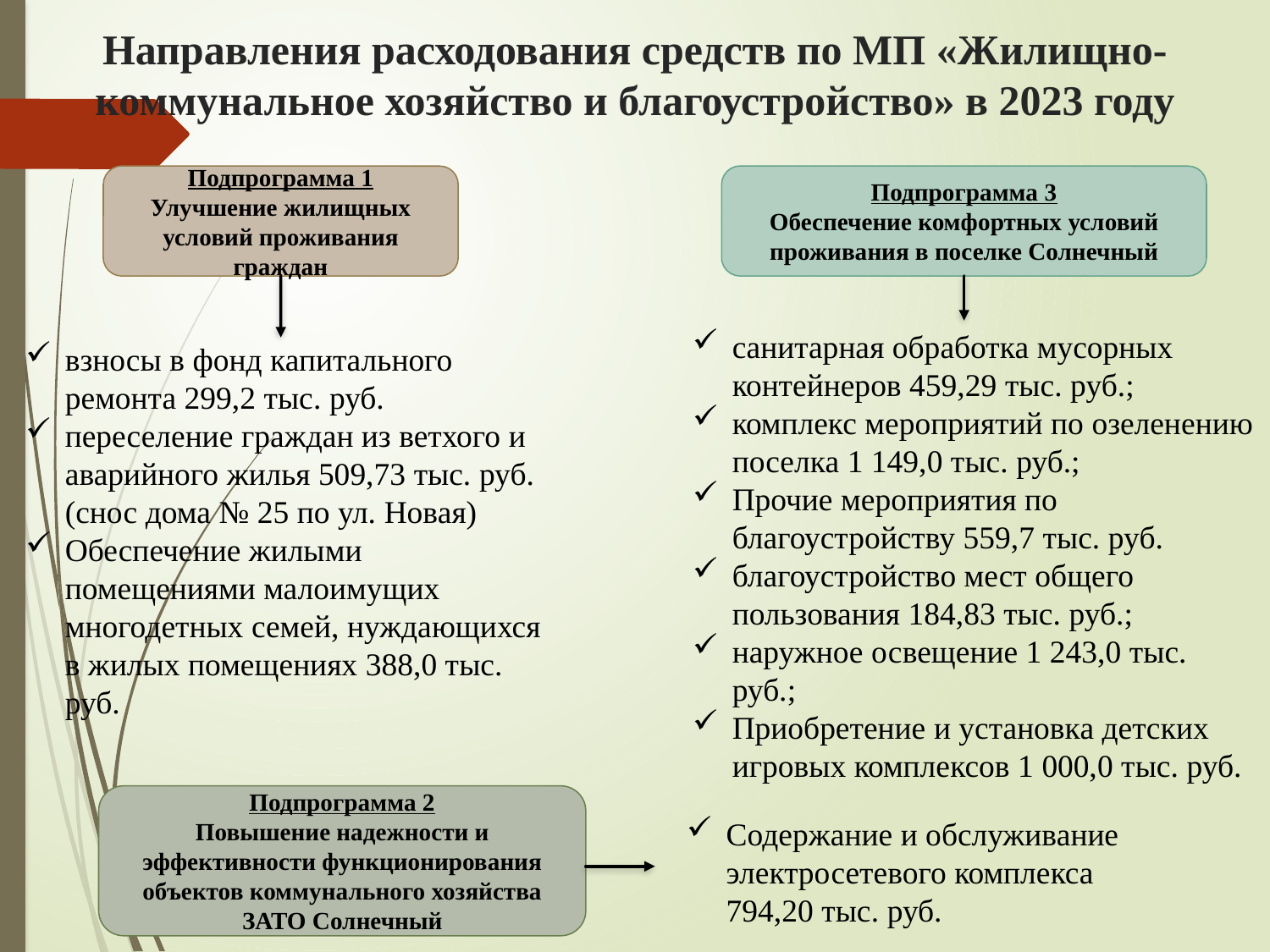

# Направления расходования средств по МП «Жилищно-коммунальное хозяйство и благоустройство» в 2023 году
Подпрограмма 1
Улучшение жилищных условий проживания граждан
Подпрограмма 3
Обеспечение комфортных условий проживания в поселке Солнечный
санитарная обработка мусорных контейнеров 459,29 тыс. руб.;
комплекс мероприятий по озеленению поселка 1 149,0 тыс. руб.;
Прочие мероприятия по благоустройству 559,7 тыс. руб.
благоустройство мест общего пользования 184,83 тыс. руб.;
наружное освещение 1 243,0 тыс. руб.;
Приобретение и установка детских игровых комплексов 1 000,0 тыс. руб.
взносы в фонд капитального ремонта 299,2 тыс. руб.
переселение граждан из ветхого и аварийного жилья 509,73 тыс. руб. (снос дома № 25 по ул. Новая)
Обеспечение жилыми помещениями малоимущих многодетных семей, нуждающихся в жилых помещениях 388,0 тыс. руб.
Подпрограмма 2
Повышение надежности и эффективности функционирования объектов коммунального хозяйства ЗАТО Солнечный
Содержание и обслуживание электросетевого комплекса 794,20 тыс. руб.